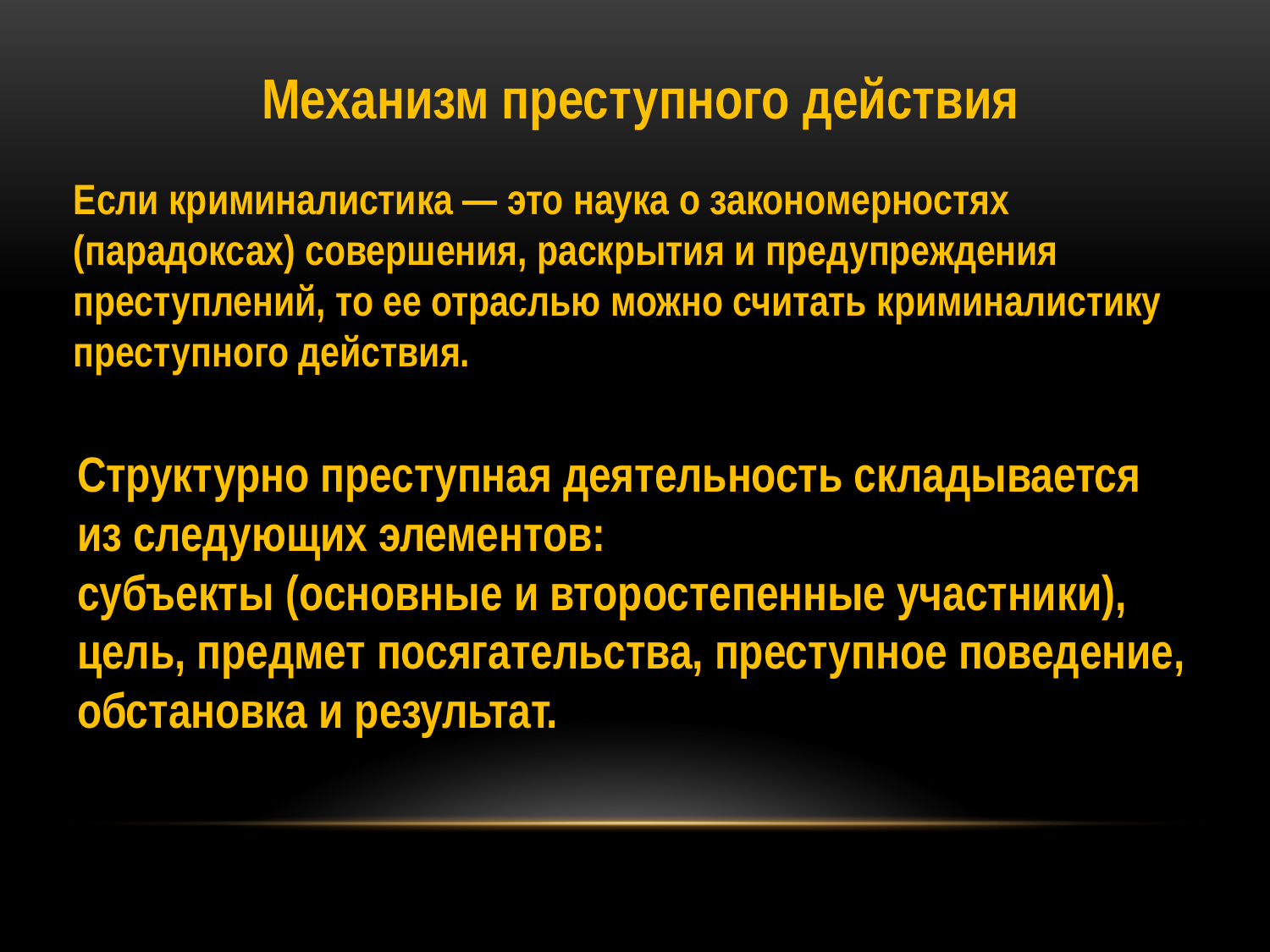

Механизм преступного действия
Если криминалистика — это наука о закономерностях
(парадоксах) совершения, раскрытия и предупреждения
преступлений, то ее отраслью можно считать криминалистику
преступного действия.
Структурно преступная деятельность складывается из следующих элементов:
субъекты (основные и второстепенные участники), цель, предмет посягательства, преступное поведение, обстановка и результат.